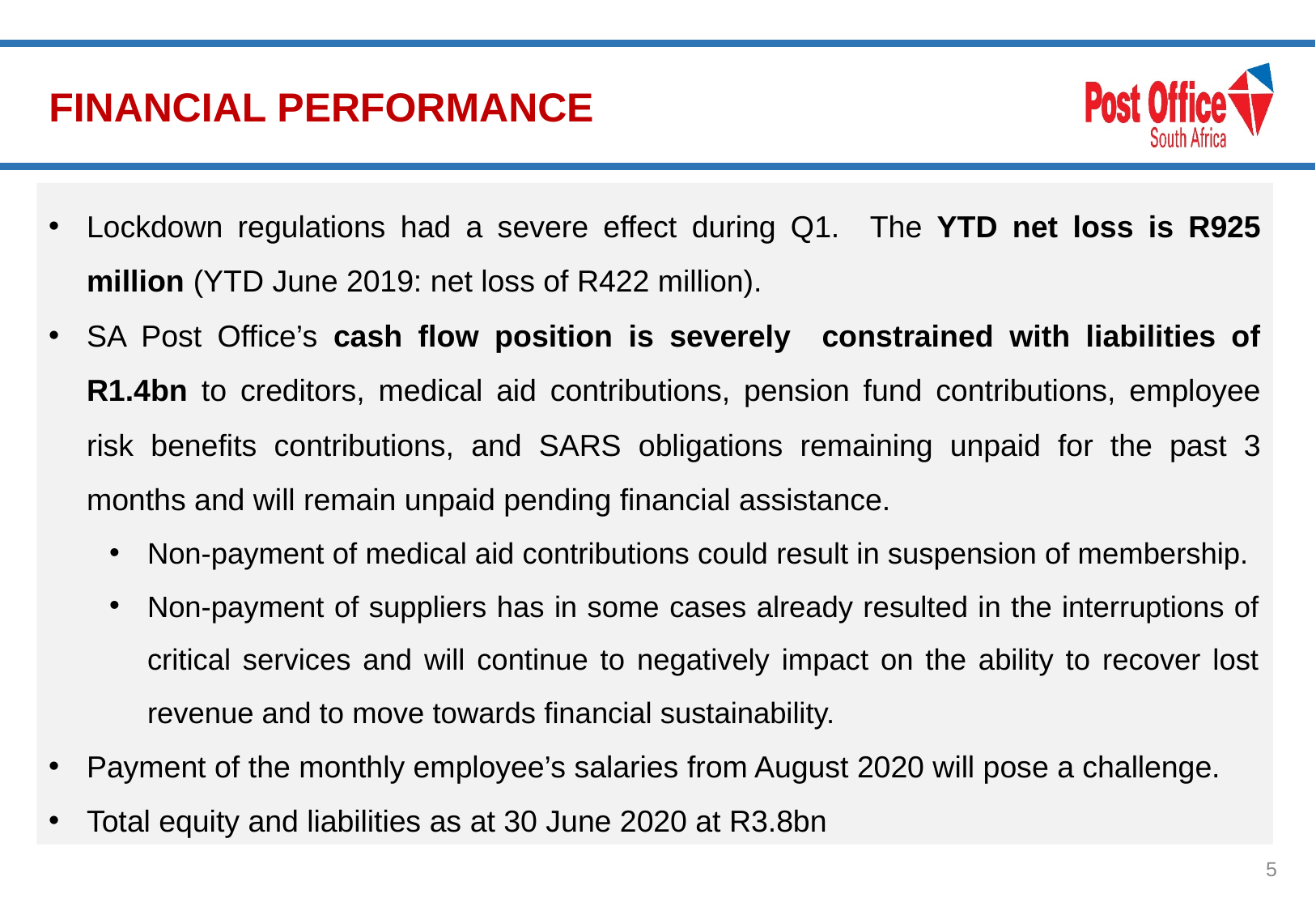

# FINANCIAL PERFORMANCE
Lockdown regulations had a severe effect during Q1.  The YTD net loss is R925 million (YTD June 2019: net loss of R422 million).
SA Post Office’s cash flow position is severely  constrained with liabilities of R1.4bn to creditors, medical aid contributions, pension fund contributions, employee risk benefits contributions, and SARS obligations remaining unpaid for the past 3 months and will remain unpaid pending financial assistance.
Non-payment of medical aid contributions could result in suspension of membership.
Non-payment of suppliers has in some cases already resulted in the interruptions of critical services and will continue to negatively impact on the ability to recover lost revenue and to move towards financial sustainability.
Payment of the monthly employee’s salaries from August 2020 will pose a challenge.
Total equity and liabilities as at 30 June 2020 at R3.8bn
5